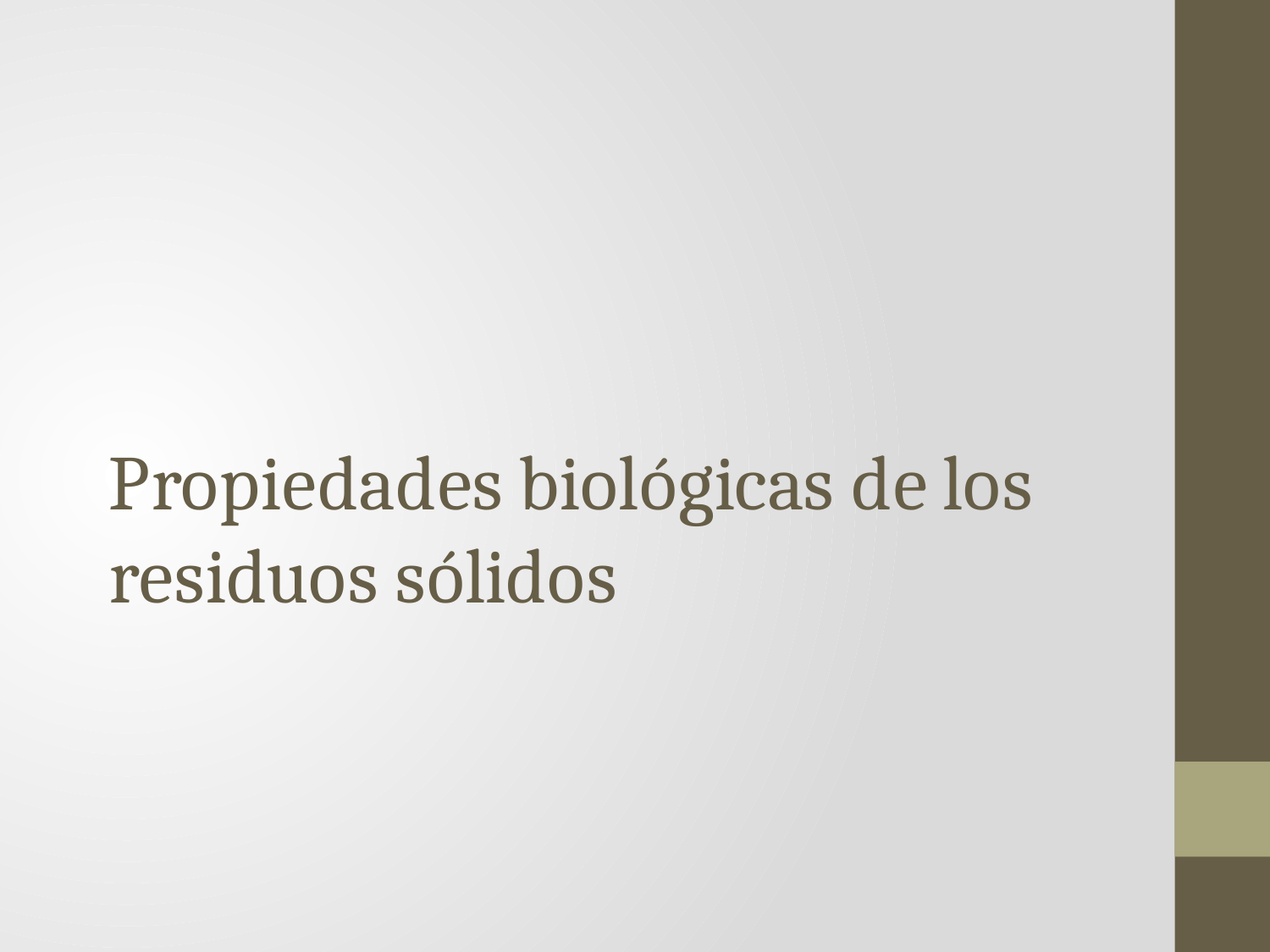

# Propiedades biológicas de los residuos sólidos